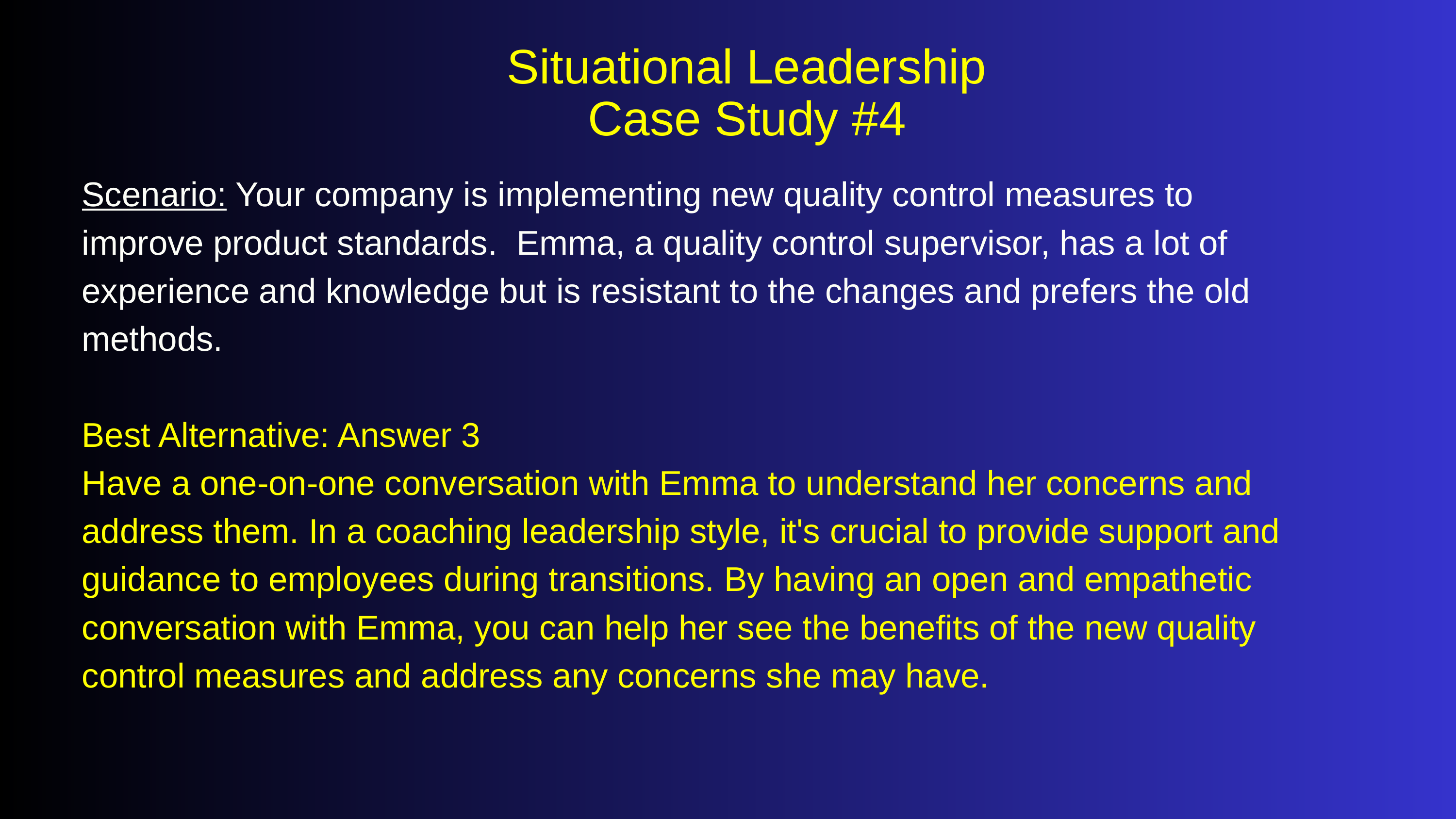

Situational Leadership
Case Study #4
Scen﻿ario: Your company is implementing new quality control measures to improve product standards.  Emma, a quality control supervisor, has a lot of experience and knowledge but is resistant to the changes and prefers the old methods.

Best Alternative: Answer 3
Have a one-on-one conversation with Emma to understand her concerns and address them. In a coaching leadership style, it's crucial to provide support and guidance to employees during transitions. By having an open and empathetic conversation with Emma, you can help her see the benefits of the new quality control measures and address any concerns she may have.